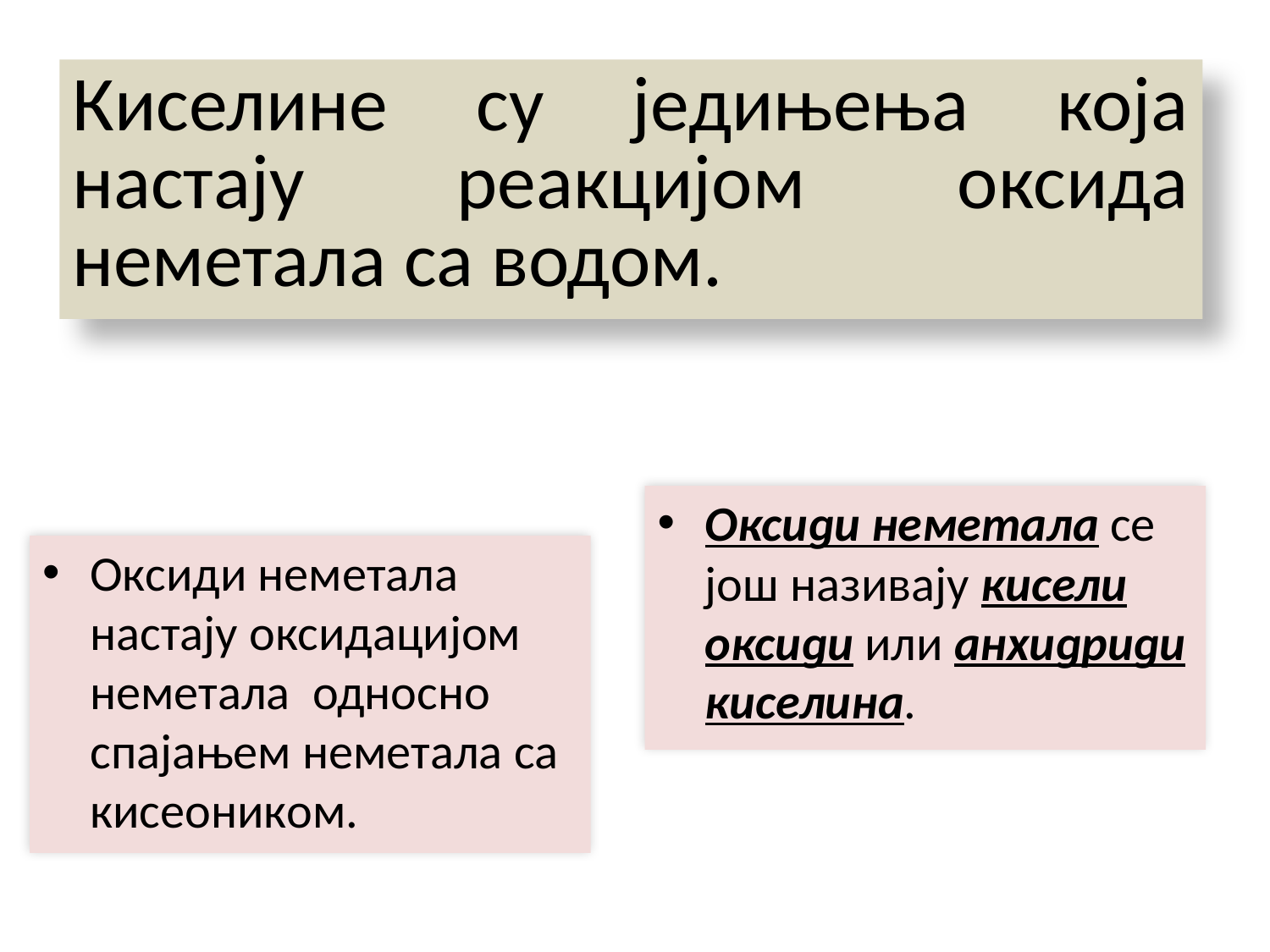

# Киселине су једињења која настају реакцијом оксида неметала са водом.
Оксиди неметала се још називају кисели оксиди или анхидриди киселина.
Оксиди неметала настају оксидацијом неметала  односно спајањем неметала са кисеоником.